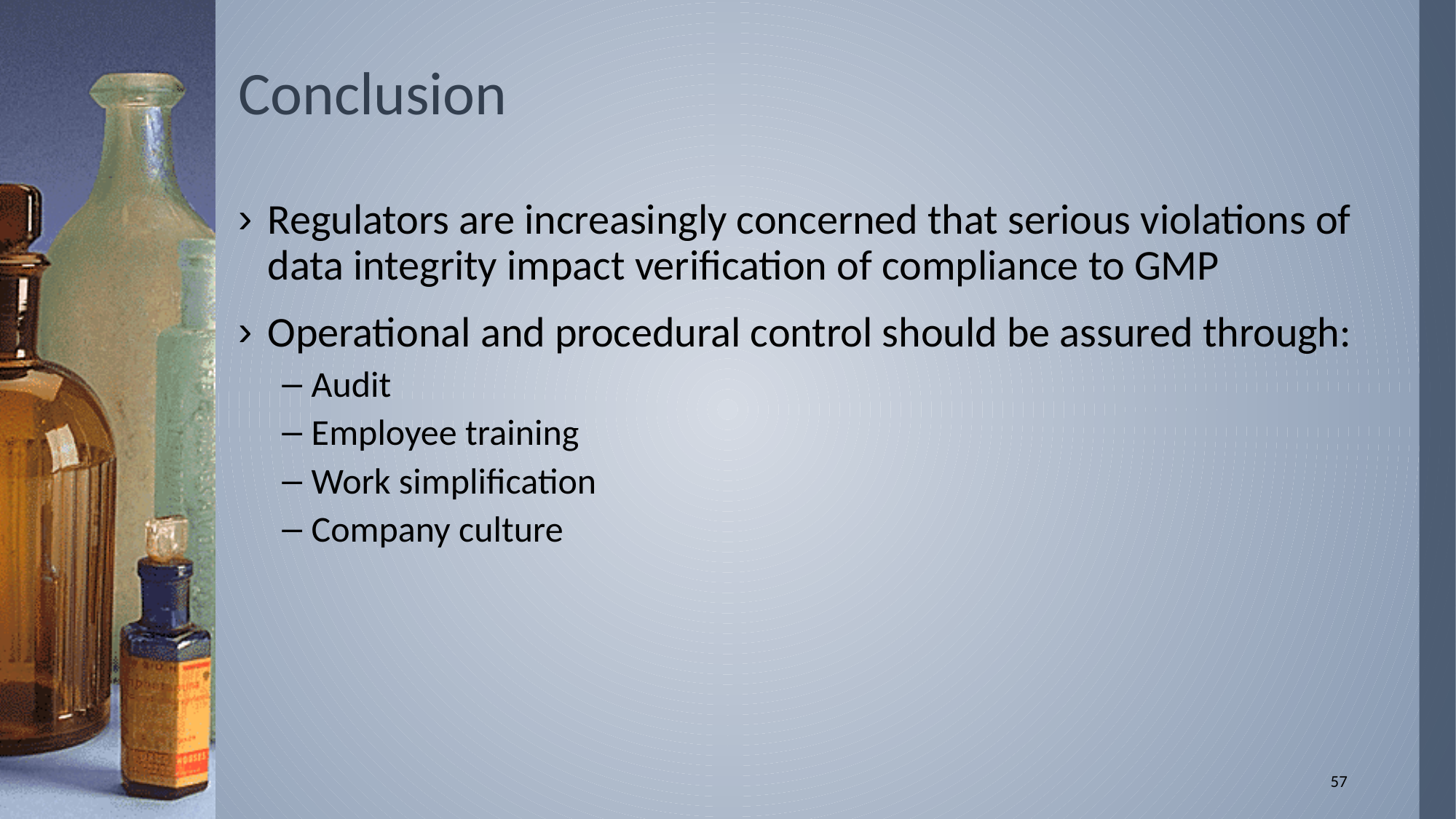

# Conclusion
Regulators are increasingly concerned that serious violations of data integrity impact verification of compliance to GMP
Operational and procedural control should be assured through:
Audit
Employee training
Work simplification
Company culture
57